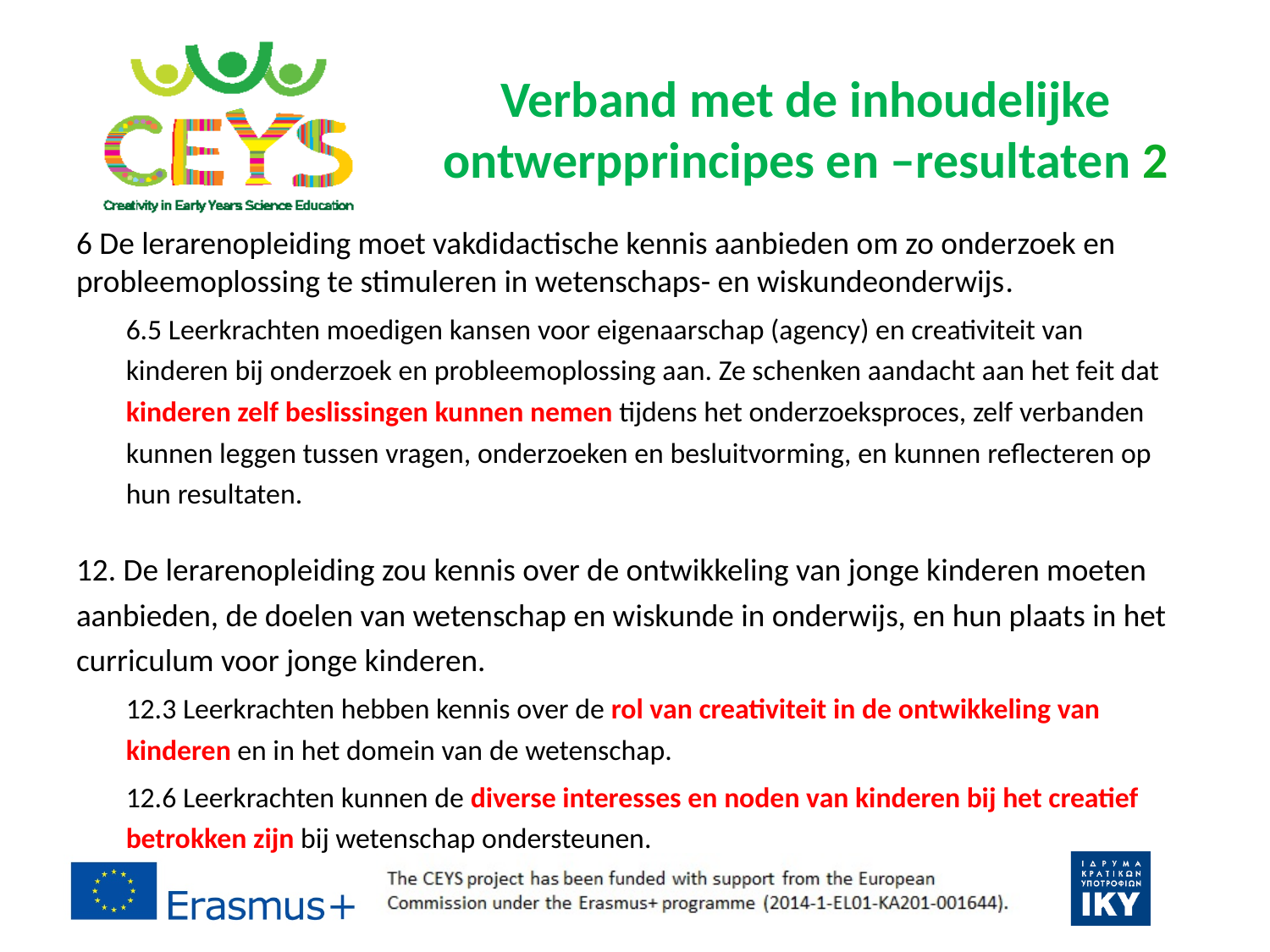

# Verband met de inhoudelijke ontwerpprincipes en –resultaten 2
6 De lerarenopleiding moet vakdidactische kennis aanbieden om zo onderzoek en probleemoplossing te stimuleren in wetenschaps- en wiskundeonderwijs.
6.5 Leerkrachten moedigen kansen voor eigenaarschap (agency) en creativiteit van kinderen bij onderzoek en probleemoplossing aan. Ze schenken aandacht aan het feit dat kinderen zelf beslissingen kunnen nemen tijdens het onderzoeksproces, zelf verbanden kunnen leggen tussen vragen, onderzoeken en besluitvorming, en kunnen reflecteren op hun resultaten.

12. De lerarenopleiding zou kennis over de ontwikkeling van jonge kinderen moeten aanbieden, de doelen van wetenschap en wiskunde in onderwijs, en hun plaats in het curriculum voor jonge kinderen.
12.3 Leerkrachten hebben kennis over de rol van creativiteit in de ontwikkeling van kinderen en in het domein van de wetenschap.
12.6 Leerkrachten kunnen de diverse interesses en noden van kinderen bij het creatief betrokken zijn bij wetenschap ondersteunen.